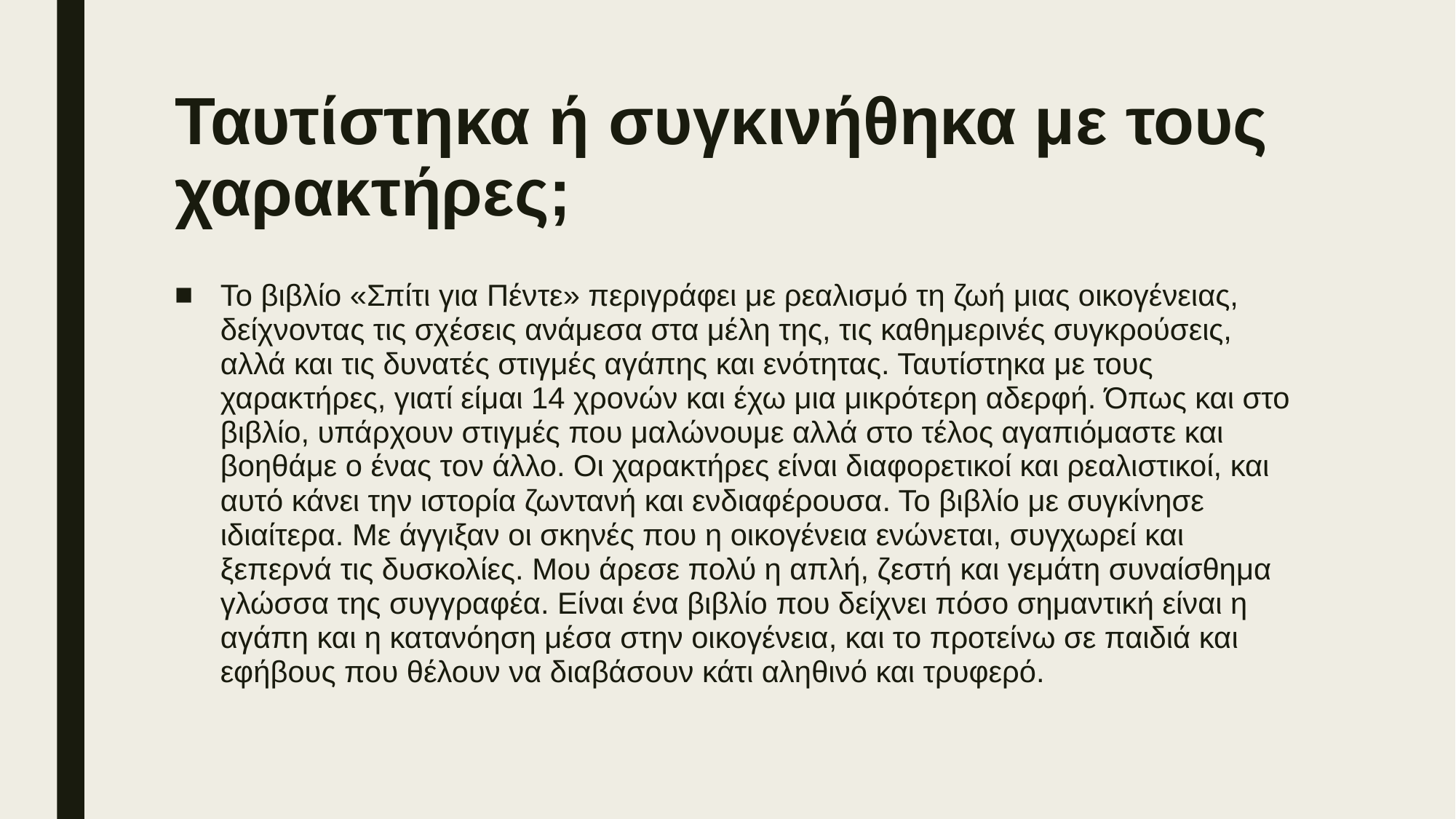

# Ταυτίστηκα ή συγκινήθηκα με τους χαρακτήρες;
Το βιβλίο «Σπίτι για Πέντε» περιγράφει με ρεαλισμό τη ζωή μιας οικογένειας, δείχνοντας τις σχέσεις ανάμεσα στα μέλη της, τις καθημερινές συγκρούσεις, αλλά και τις δυνατές στιγμές αγάπης και ενότητας. Ταυτίστηκα με τους χαρακτήρες, γιατί είμαι 14 χρονών και έχω μια μικρότερη αδερφή. Όπως και στο βιβλίο, υπάρχουν στιγμές που μαλώνουμε αλλά στο τέλος αγαπιόμαστε και βοηθάμε ο ένας τον άλλο. Οι χαρακτήρες είναι διαφορετικοί και ρεαλιστικοί, και αυτό κάνει την ιστορία ζωντανή και ενδιαφέρουσα. Το βιβλίο με συγκίνησε ιδιαίτερα. Με άγγιξαν οι σκηνές που η οικογένεια ενώνεται, συγχωρεί και ξεπερνά τις δυσκολίες. Μου άρεσε πολύ η απλή, ζεστή και γεμάτη συναίσθημα γλώσσα της συγγραφέα. Είναι ένα βιβλίο που δείχνει πόσο σημαντική είναι η αγάπη και η κατανόηση μέσα στην οικογένεια, και το προτείνω σε παιδιά και εφήβους που θέλουν να διαβάσουν κάτι αληθινό και τρυφερό.